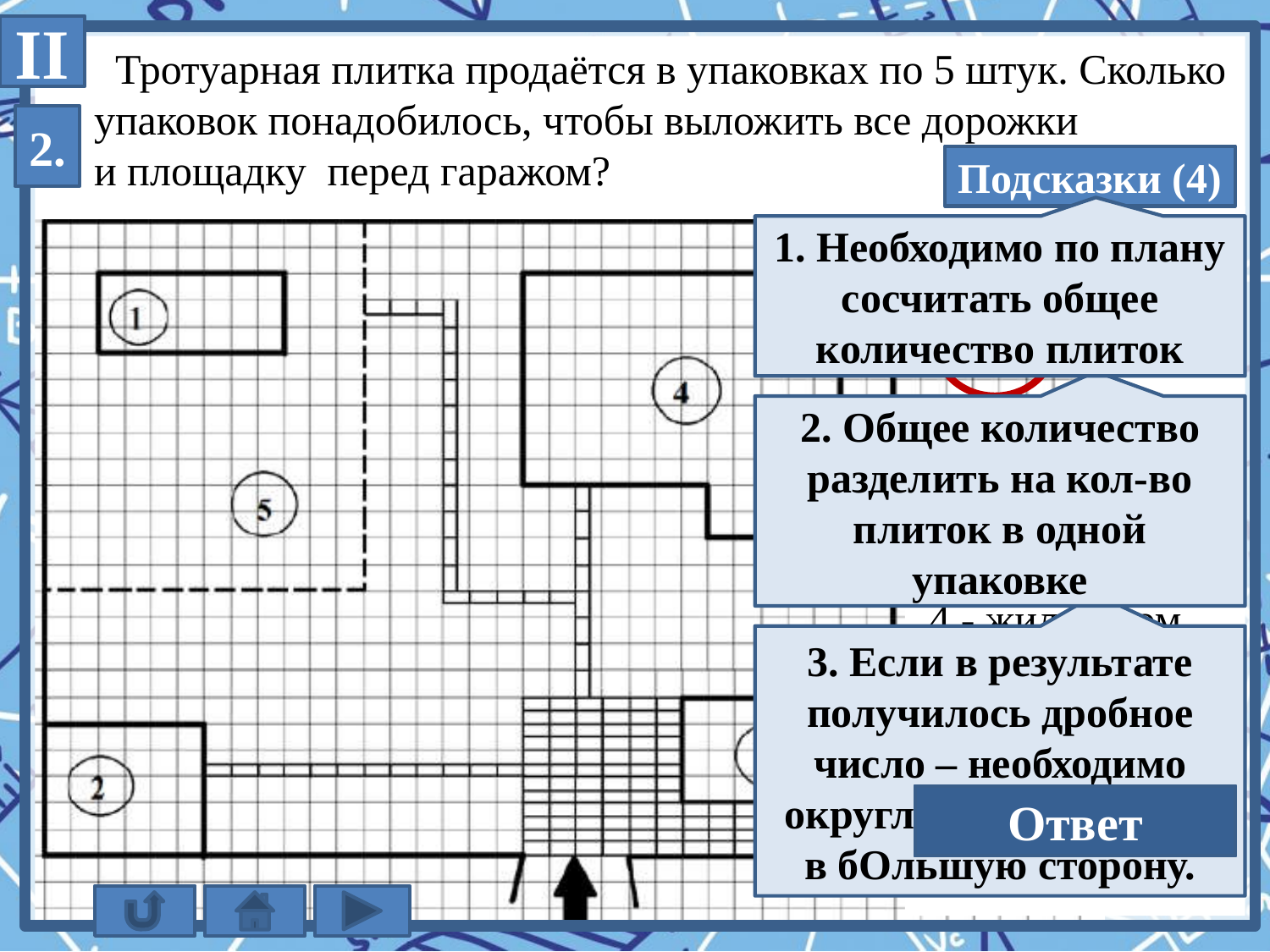

II
  Тротуарная плитка продаётся в упаковках по 5 штук. Сколько
упаковок понадобилось, чтобы выложить все дорожки
и площадку  перед гаражом?
2.
Подсказки (4)
1. Необходимо по плану сосчитать общее количество плиток
!

2. Общее количество разделить на кол-во плиток в одной упаковке

1м × 0,5м
2 - сарай
3 - гараж
4 - жилой дом
3. Если в результате получилось дробное число – необходимо округлить до целого –
в бОльшую сторону.
5 - огород
1 - теплица
29
Ответ